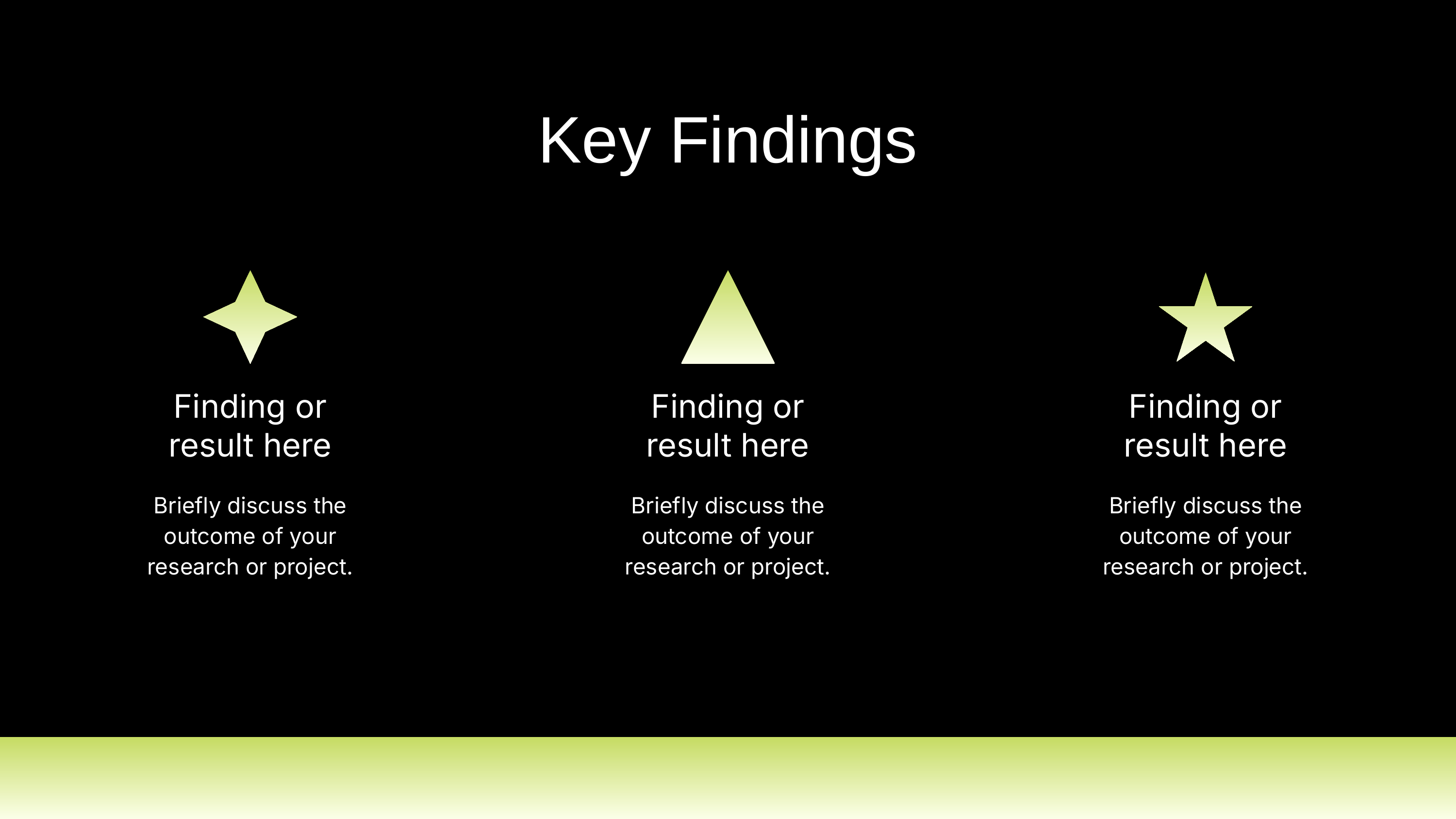

Key Findings

Finding or result here
Finding or result here
Finding or result here
Briefly discuss the outcome of your research or project.
Briefly discuss the outcome of your research or project.
Briefly discuss the outcome of your research or project.